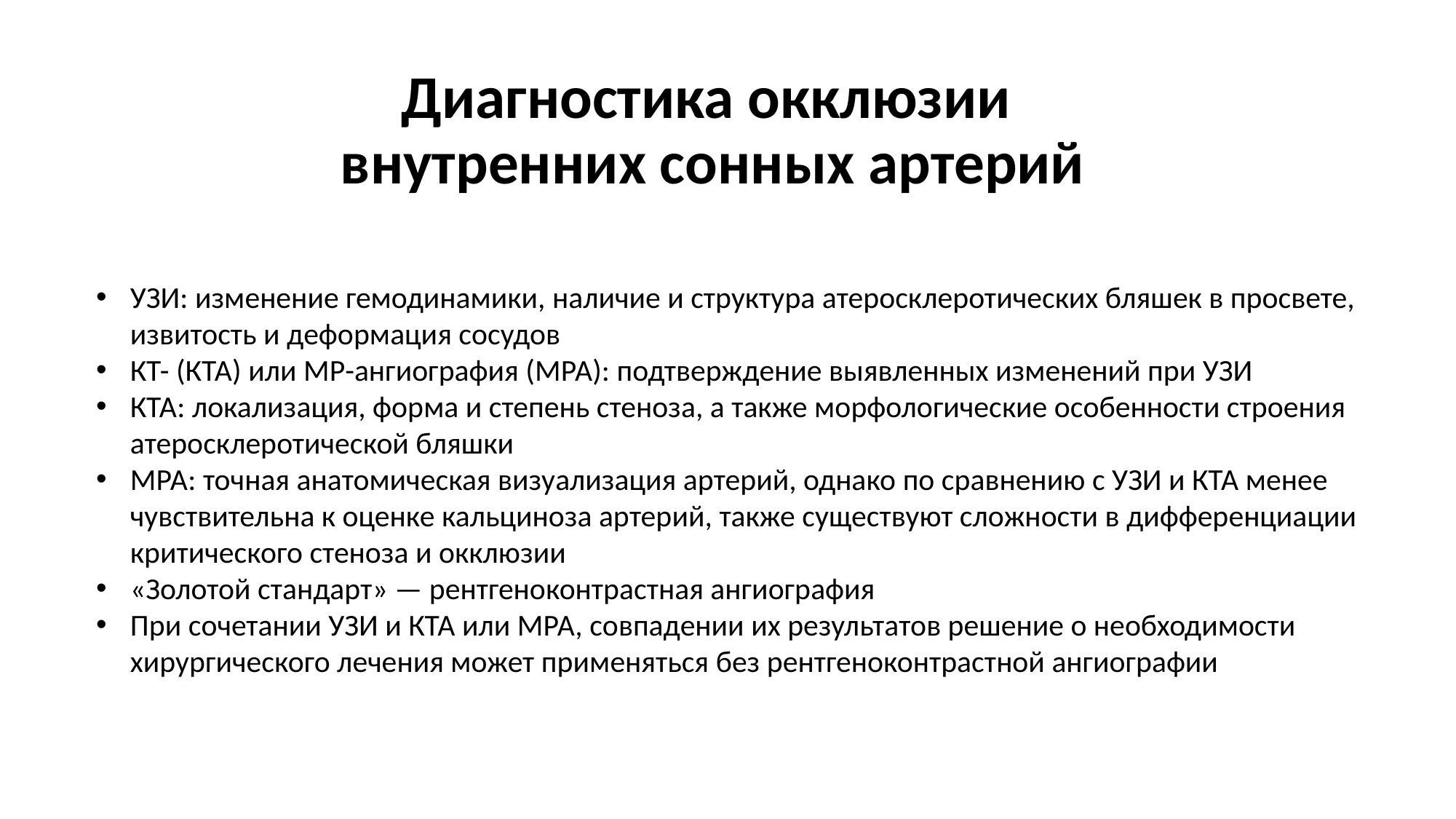

# Диагностика окклюзии внутренних сонных артерий
УЗИ: изменение гемодинамики, наличие и структура атеросклеротических бляшек в просвете, извитость и деформация сосудов
КТ- (КТА) или МР-ангиография (МРА): подтверждение выявленных изменений при УЗИ
КТА: локализация, форма и степень стеноза, а также морфологические особенности строения атеросклеротической бляшки
МРА: точная анатомическая визуализация артерий, однако по сравнению с УЗИ и КТА менее чувствительна к оценке кальциноза артерий, также существуют сложности в дифференциации критического стеноза и окклюзии
«Золотой стандарт» — рентгеноконтрастная ангиография
При сочетании УЗИ и КТА или МРА, совпадении их результатов решение о необходимости хирургического лечения может применяться без рентгеноконтрастной ангиографии